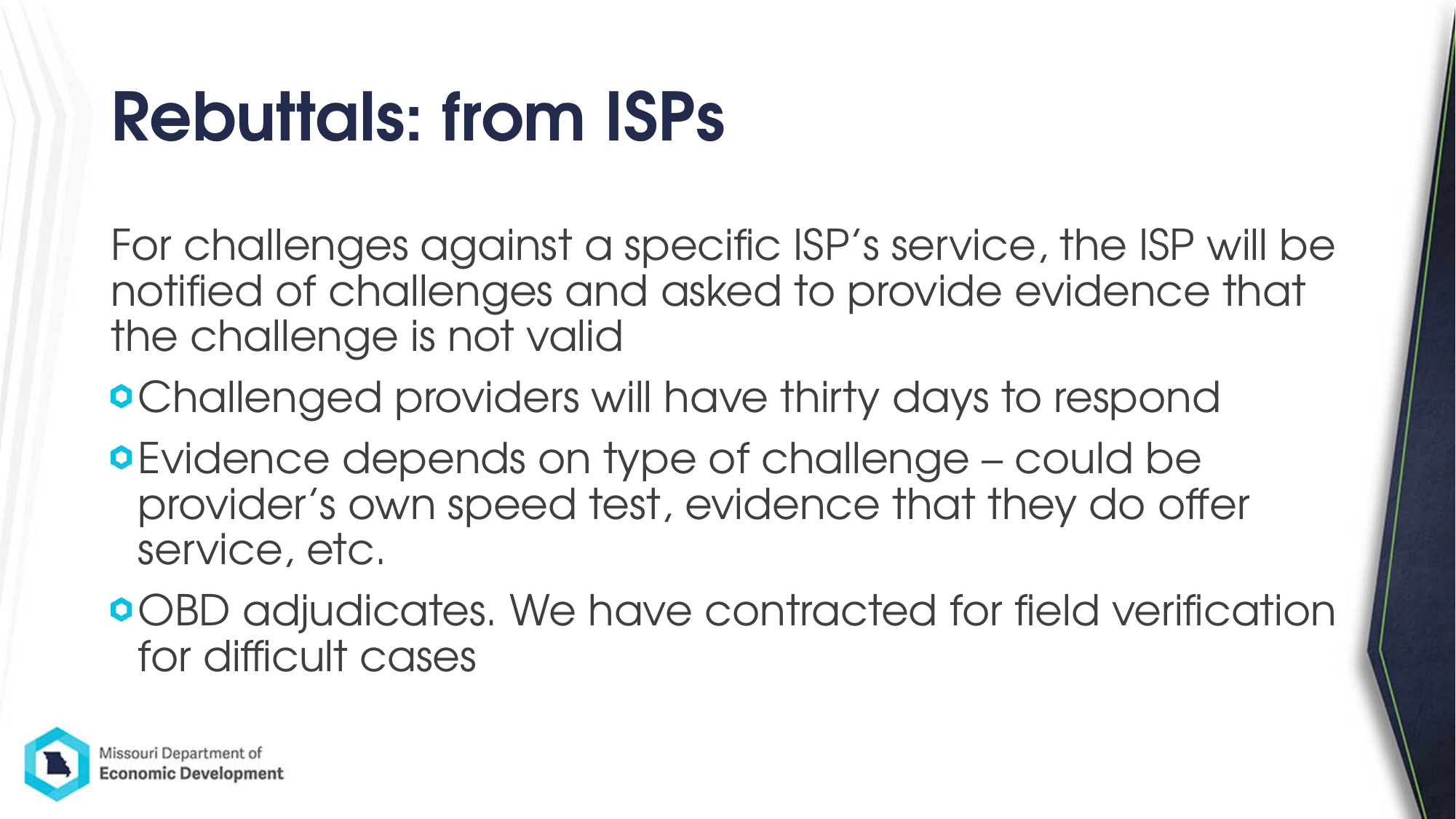

# Rebuttals: from ISPs
For challenges against a specific ISP’s service, the ISP will be notified of challenges and asked to provide evidence that the challenge is not valid
Challenged providers will have thirty days to respond
Evidence depends on type of challenge – could be provider’s own speed test, evidence that they do offer service, etc.
OBD adjudicates. We have contracted for field verification for difficult cases